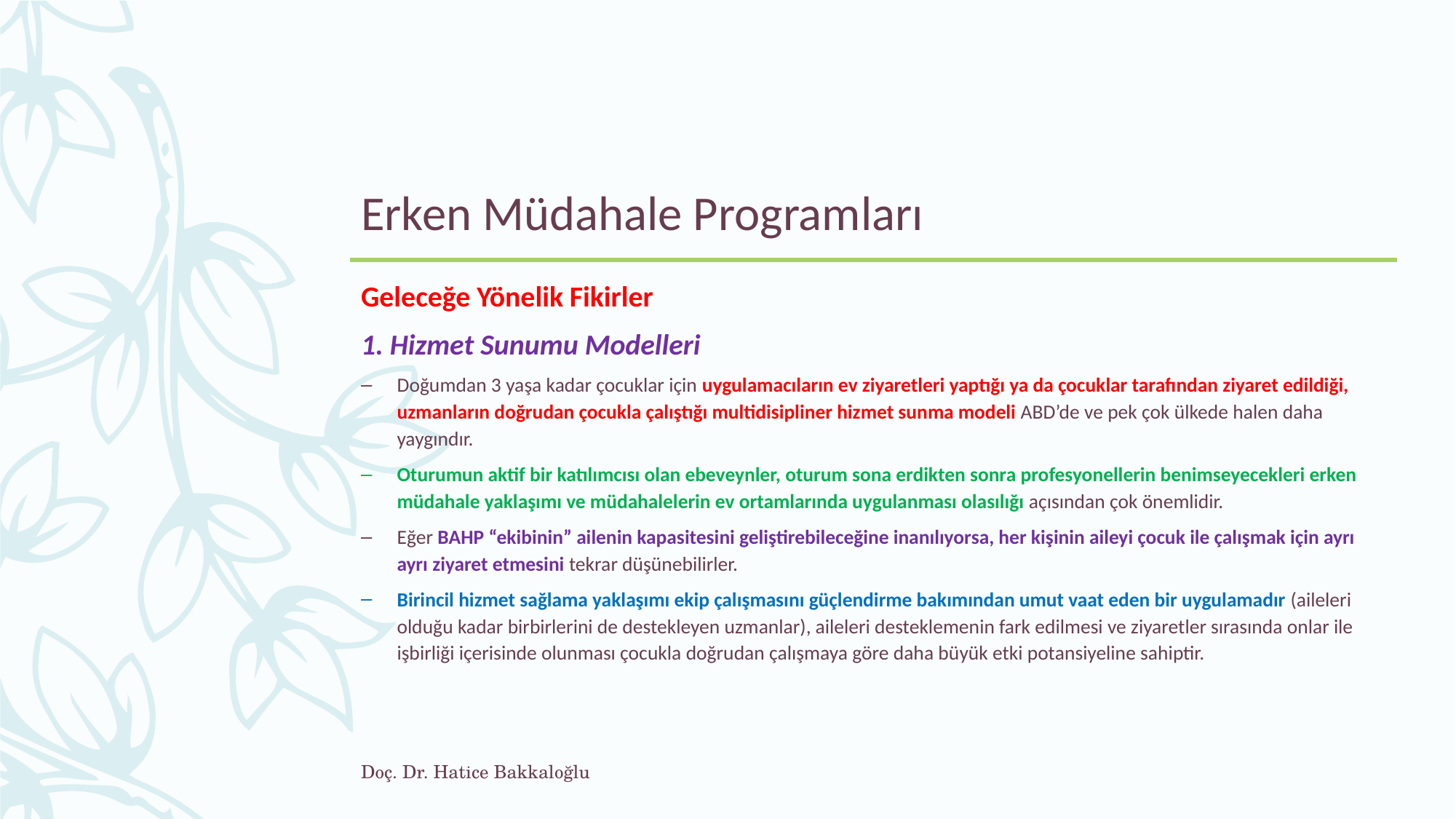

# Erken Müdahale Programları
Geleceğe Yönelik Fikirler
1. Hizmet Sunumu Modelleri
Doğumdan 3 yaşa kadar çocuklar için uygulamacıların ev ziyaretleri yaptığı ya da çocuklar tarafından ziyaret edildiği, uzmanların doğrudan çocukla çalıştığı multidisipliner hizmet sunma modeli ABD’de ve pek çok ülkede halen daha yaygındır.
Oturumun aktif bir katılımcısı olan ebeveynler, oturum sona erdikten sonra profesyonellerin benimseyecekleri erken müdahale yaklaşımı ve müdahalelerin ev ortamlarında uygulanması olasılığı açısından çok önemlidir.
Eğer BAHP “ekibinin” ailenin kapasitesini geliştirebileceğine inanılıyorsa, her kişinin aileyi çocuk ile çalışmak için ayrı ayrı ziyaret etmesini tekrar düşünebilirler.
Birincil hizmet sağlama yaklaşımı ekip çalışmasını güçlendirme bakımından umut vaat eden bir uygulamadır (aileleri olduğu kadar birbirlerini de destekleyen uzmanlar), aileleri desteklemenin fark edilmesi ve ziyaretler sırasında onlar ile işbirliği içerisinde olunması çocukla doğrudan çalışmaya göre daha büyük etki potansiyeline sahiptir.
Doç. Dr. Hatice Bakkaloğlu